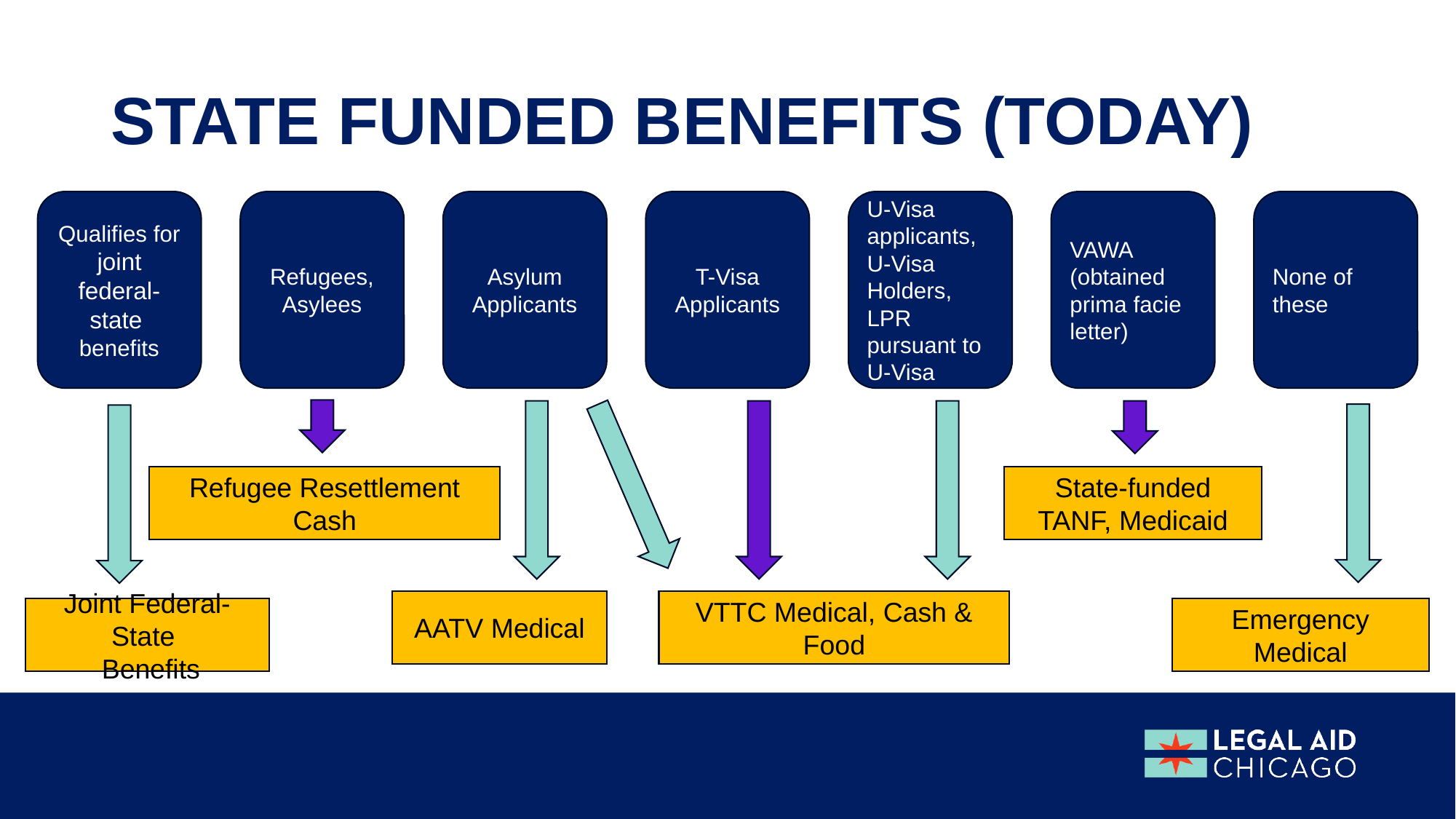

# State funded benefits (TODAY)
Qualifies for joint federal-state  benefits
Refugees, Asylees
Asylum Applicants
T-Visa Applicants
U-Visa applicants, U-Visa Holders, LPR pursuant to U-Visa
VAWA (obtained prima facie letter)
None of these

Refugee Resettlement Cash
State-funded TANF, Medicaid
AATV Medical
VTTC Medical, Cash & Food
Joint Federal-State
 Benefits
Emergency Medical